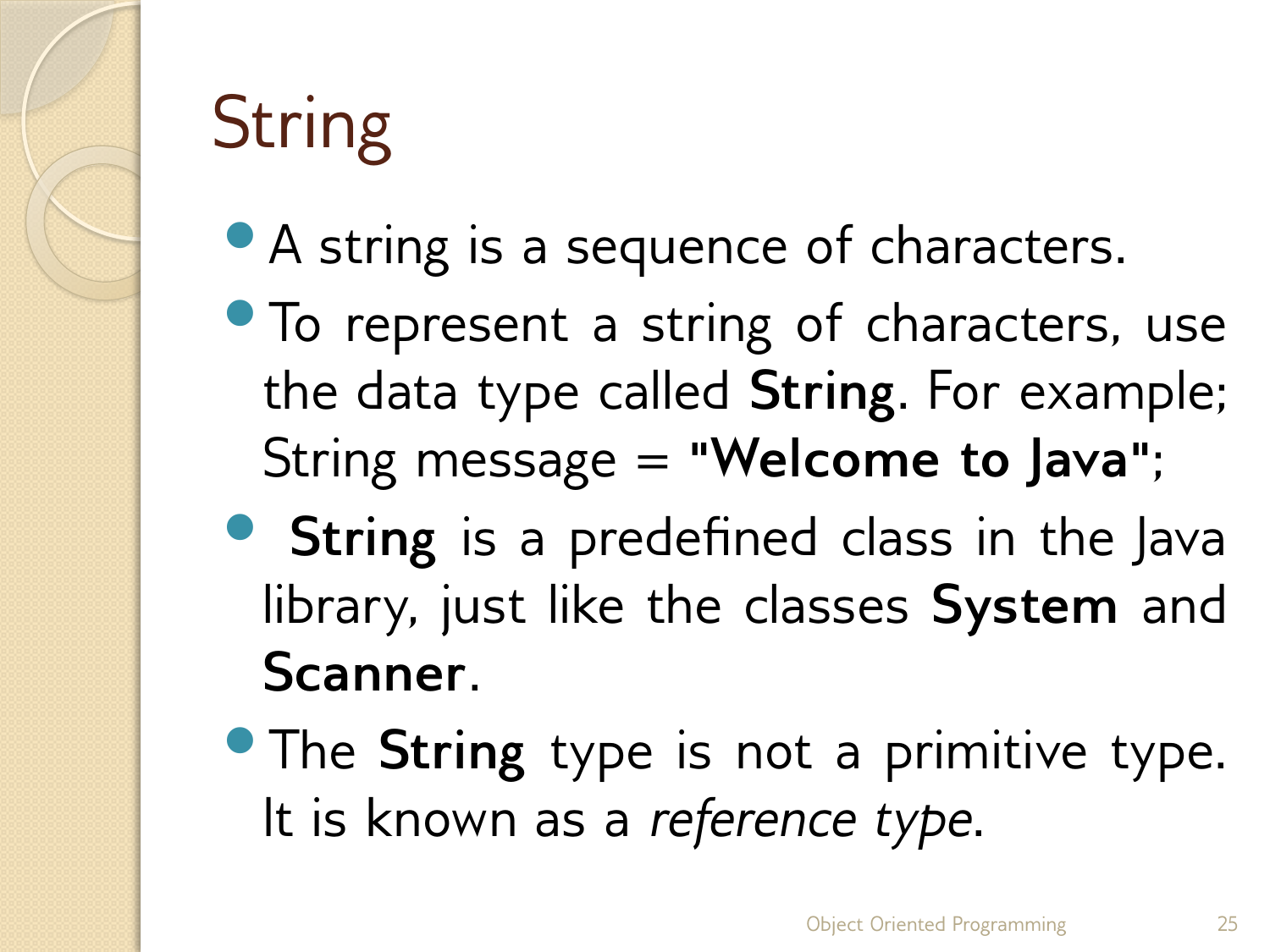

# String
A string is a sequence of characters.
To represent a string of characters, use the data type called String. For example; String message = "Welcome to Java";
 String is a predefined class in the Java library, just like the classes System and Scanner.
The String type is not a primitive type. It is known as a reference type.
Object Oriented Programming
25